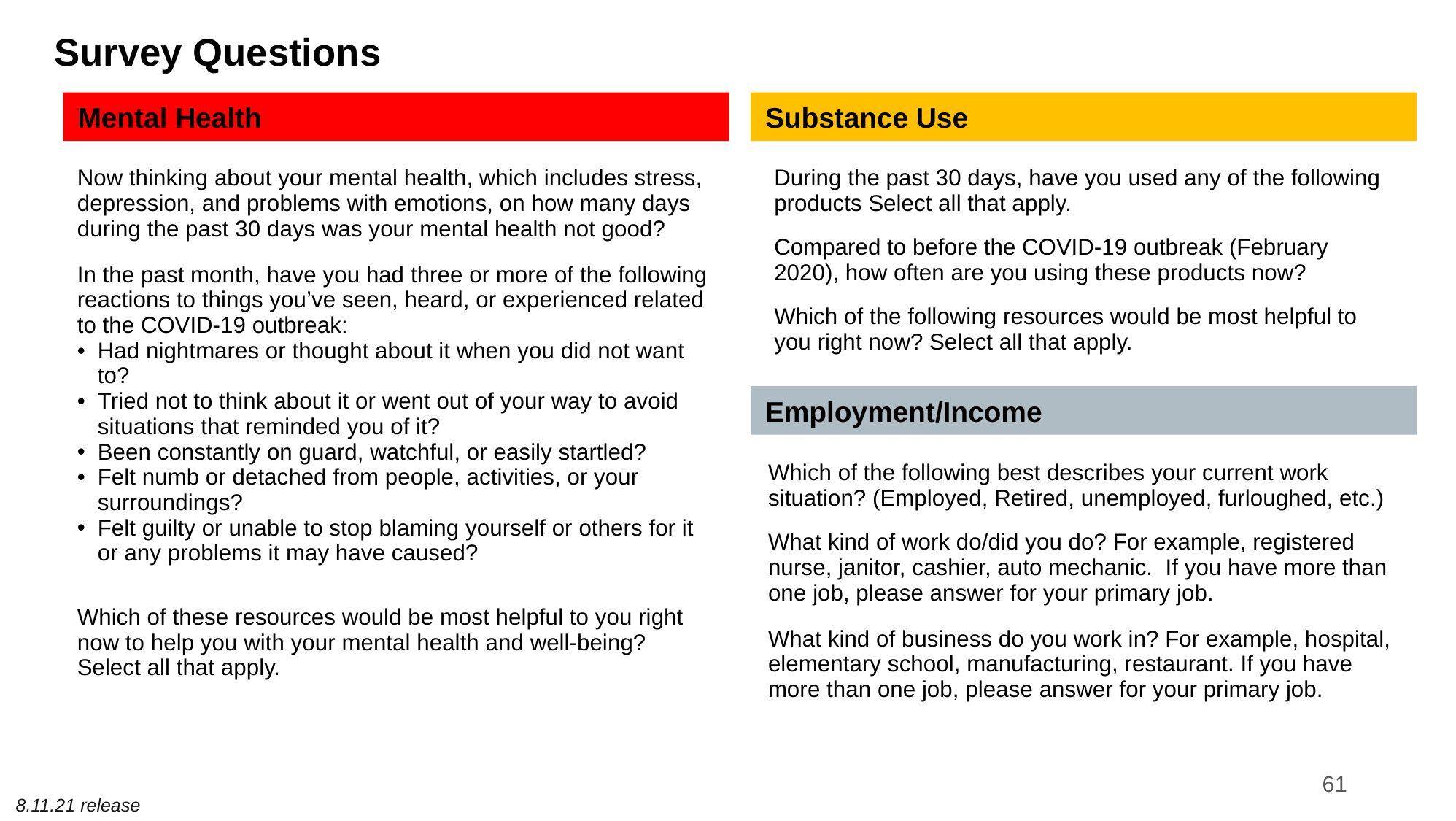

# Survey Questions
Mental Health
Substance Use
| During the past 30 days, have you used any of the following products Select all that apply. |
| --- |
| Compared to before the COVID-19 outbreak (February 2020), how often are you using these products now? |
| Which of the following resources would be most helpful to you right now? Select all that apply. |
| Now thinking about your mental health, which includes stress, depression, and problems with emotions, on how many days during the past 30 days was your mental health not good? |
| --- |
| In the past month, have you had three or more of the following reactions to things you’ve seen, heard, or experienced related to the COVID-19 outbreak:  Had nightmares or thought about it when you did not want to?  Tried not to think about it or went out of your way to avoid situations that reminded you of it?  Been constantly on guard, watchful, or easily startled?  Felt numb or detached from people, activities, or your surroundings?  Felt guilty or unable to stop blaming yourself or others for it or any problems it may have caused? |
| Which of these resources would be most helpful to you right now to help you with your mental health and well-being? Select all that apply. |
Employment/Income
| Which of the following best describes your current work situation? (Employed, Retired, unemployed, furloughed, etc.) |
| --- |
| What kind of work do/did you do? For example, registered nurse, janitor, cashier, auto mechanic.  If you have more than one job, please answer for your primary job. |
| What kind of business do you work in? For example, hospital, elementary school, manufacturing, restaurant. If you have more than one job, please answer for your primary job. |
61
8.11.21 release